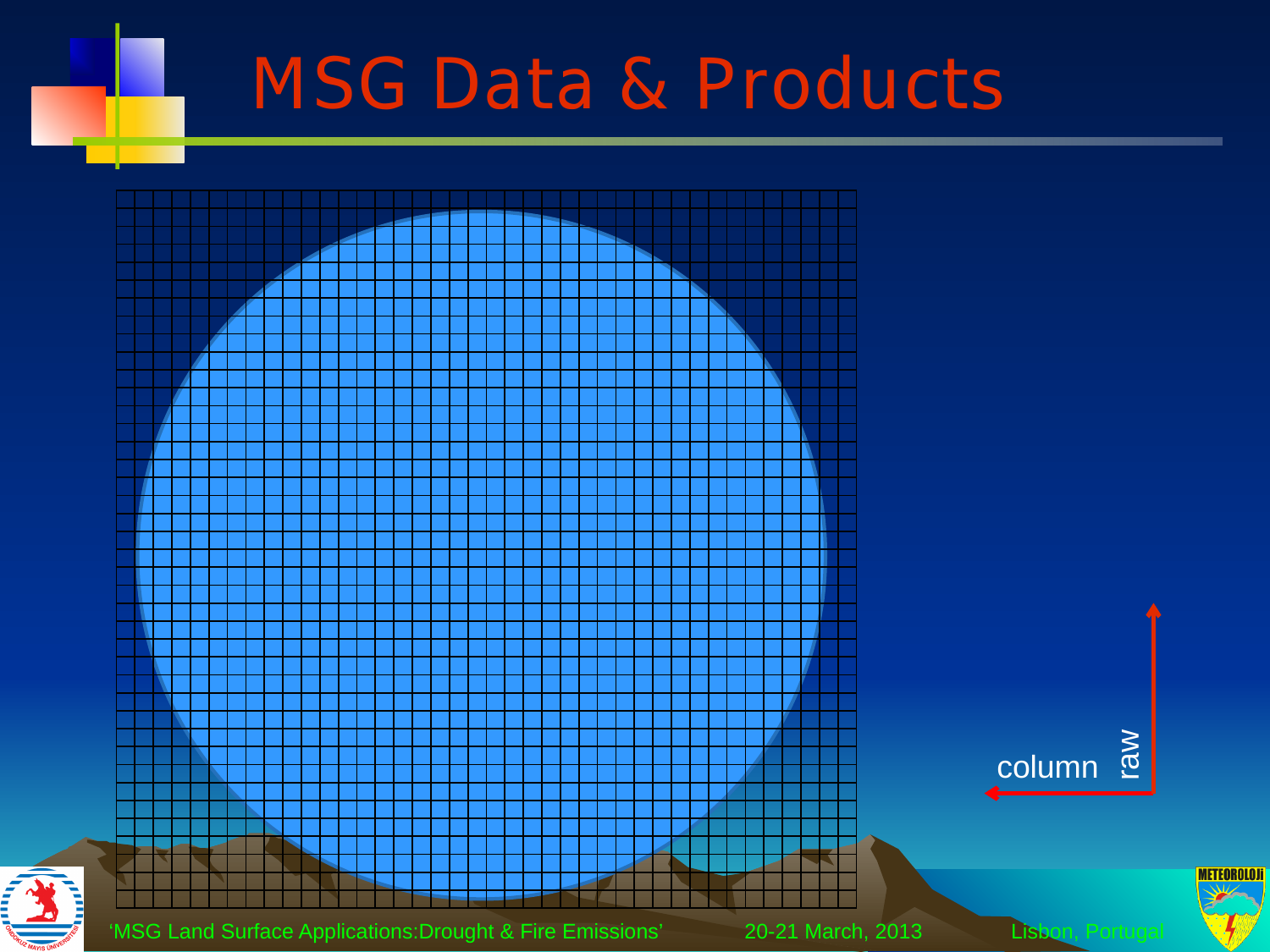

# MSG Data & Products
|  |  |  |  |  |  |  |  |  |  |  |  |  |  |  |  |  |  |  |  |  |  |  |  |  |  |  |  |  |  |  |  |  |  |  |  |  |  |  |  |
| --- | --- | --- | --- | --- | --- | --- | --- | --- | --- | --- | --- | --- | --- | --- | --- | --- | --- | --- | --- | --- | --- | --- | --- | --- | --- | --- | --- | --- | --- | --- | --- | --- | --- | --- | --- | --- | --- | --- | --- |
|  |  |  |  |  |  |  |  |  |  |  |  |  |  |  |  |  |  |  |  |  |  |  |  |  |  |  |  |  |  |  |  |  |  |  |  |  |  |  |  |
|  |  |  |  |  |  |  |  |  |  |  |  |  |  |  |  |  |  |  |  |  |  |  |  |  |  |  |  |  |  |  |  |  |  |  |  |  |  |  |  |
|  |  |  |  |  |  |  |  |  |  |  |  |  |  |  |  |  |  |  |  |  |  |  |  |  |  |  |  |  |  |  |  |  |  |  |  |  |  |  |  |
|  |  |  |  |  |  |  |  |  |  |  |  |  |  |  |  |  |  |  |  |  |  |  |  |  |  |  |  |  |  |  |  |  |  |  |  |  |  |  |  |
|  |  |  |  |  |  |  |  |  |  |  |  |  |  |  |  |  |  |  |  |  |  |  |  |  |  |  |  |  |  |  |  |  |  |  |  |  |  |  |  |
|  |  |  |  |  |  |  |  |  |  |  |  |  |  |  |  |  |  |  |  |  |  |  |  |  |  |  |  |  |  |  |  |  |  |  |  |  |  |  |  |
|  |  |  |  |  |  |  |  |  |  |  |  |  |  |  |  |  |  |  |  |  |  |  |  |  |  |  |  |  |  |  |  |  |  |  |  |  |  |  |  |
|  |  |  |  |  |  |  |  |  |  |  |  |  |  |  |  |  |  |  |  |  |  |  |  |  |  |  |  |  |  |  |  |  |  |  |  |  |  |  |  |
|  |  |  |  |  |  |  |  |  |  |  |  |  |  |  |  |  |  |  |  |  |  |  |  |  |  |  |  |  |  |  |  |  |  |  |  |  |  |  |  |
|  |  |  |  |  |  |  |  |  |  |  |  |  |  |  |  |  |  |  |  |  |  |  |  |  |  |  |  |  |  |  |  |  |  |  |  |  |  |  |  |
|  |  |  |  |  |  |  |  |  |  |  |  |  |  |  |  |  |  |  |  |  |  |  |  |  |  |  |  |  |  |  |  |  |  |  |  |  |  |  |  |
|  |  |  |  |  |  |  |  |  |  |  |  |  |  |  |  |  |  |  |  |  |  |  |  |  |  |  |  |  |  |  |  |  |  |  |  |  |  |  |  |
|  |  |  |  |  |  |  |  |  |  |  |  |  |  |  |  |  |  |  |  |  |  |  |  |  |  |  |  |  |  |  |  |  |  |  |  |  |  |  |  |
|  |  |  |  |  |  |  |  |  |  |  |  |  |  |  |  |  |  |  |  |  |  |  |  |  |  |  |  |  |  |  |  |  |  |  |  |  |  |  |  |
|  |  |  |  |  |  |  |  |  |  |  |  |  |  |  |  |  |  |  |  |  |  |  |  |  |  |  |  |  |  |  |  |  |  |  |  |  |  |  |  |
|  |  |  |  |  |  |  |  |  |  |  |  |  |  |  |  |  |  |  |  |  |  |  |  |  |  |  |  |  |  |  |  |  |  |  |  |  |  |  |  |
|  |  |  |  |  |  |  |  |  |  |  |  |  |  |  |  |  |  |  |  |  |  |  |  |  |  |  |  |  |  |  |  |  |  |  |  |  |  |  |  |
|  |  |  |  |  |  |  |  |  |  |  |  |  |  |  |  |  |  |  |  |  |  |  |  |  |  |  |  |  |  |  |  |  |  |  |  |  |  |  |  |
|  |  |  |  |  |  |  |  |  |  |  |  |  |  |  |  |  |  |  |  |  |  |  |  |  |  |  |  |  |  |  |  |  |  |  |  |  |  |  |  |
|  |  |  |  |  |  |  |  |  |  |  |  |  |  |  |  |  |  |  |  |  |  |  |  |  |  |  |  |  |  |  |  |  |  |  |  |  |  |  |  |
|  |  |  |  |  |  |  |  |  |  |  |  |  |  |  |  |  |  |  |  |  |  |  |  |  |  |  |  |  |  |  |  |  |  |  |  |  |  |  |  |
|  |  |  |  |  |  |  |  |  |  |  |  |  |  |  |  |  |  |  |  |  |  |  |  |  |  |  |  |  |  |  |  |  |  |  |  |  |  |  |  |
|  |  |  |  |  |  |  |  |  |  |  |  |  |  |  |  |  |  |  |  |  |  |  |  |  |  |  |  |  |  |  |  |  |  |  |  |  |  |  |  |
|  |  |  |  |  |  |  |  |  |  |  |  |  |  |  |  |  |  |  |  |  |  |  |  |  |  |  |  |  |  |  |  |  |  |  |  |  |  |  |  |
|  |  |  |  |  |  |  |  |  |  |  |  |  |  |  |  |  |  |  |  |  |  |  |  |  |  |  |  |  |  |  |  |  |  |  |  |  |  |  |  |
|  |  |  |  |  |  |  |  |  |  |  |  |  |  |  |  |  |  |  |  |  |  |  |  |  |  |  |  |  |  |  |  |  |  |  |  |  |  |  |  |
|  |  |  |  |  |  |  |  |  |  |  |  |  |  |  |  |  |  |  |  |  |  |  |  |  |  |  |  |  |  |  |  |  |  |  |  |  |  |  |  |
|  |  |  |  |  |  |  |  |  |  |  |  |  |  |  |  |  |  |  |  |  |  |  |  |  |  |  |  |  |  |  |  |  |  |  |  |  |  |  |  |
|  |  |  |  |  |  |  |  |  |  |  |  |  |  |  |  |  |  |  |  |  |  |  |  |  |  |  |  |  |  |  |  |  |  |  |  |  |  |  |  |
|  |  |  |  |  |  |  |  |  |  |  |  |  |  |  |  |  |  |  |  |  |  |  |  |  |  |  |  |  |  |  |  |  |  |  |  |  |  |  |  |
|  |  |  |  |  |  |  |  |  |  |  |  |  |  |  |  |  |  |  |  |  |  |  |  |  |  |  |  |  |  |  |  |  |  |  |  |  |  |  |  |
|  |  |  |  |  |  |  |  |  |  |  |  |  |  |  |  |  |  |  |  |  |  |  |  |  |  |  |  |  |  |  |  |  |  |  |  |  |  |  |  |
|  |  |  |  |  |  |  |  |  |  |  |  |  |  |  |  |  |  |  |  |  |  |  |  |  |  |  |  |  |  |  |  |  |  |  |  |  |  |  |  |
|  |  |  |  |  |  |  |  |  |  |  |  |  |  |  |  |  |  |  |  |  |  |  |  |  |  |  |  |  |  |  |  |  |  |  |  |  |  |  |  |
|  |  |  |  |  |  |  |  |  |  |  |  |  |  |  |  |  |  |  |  |  |  |  |  |  |  |  |  |  |  |  |  |  |  |  |  |  |  |  |  |
|  |  |  |  |  |  |  |  |  |  |  |  |  |  |  |  |  |  |  |  |  |  |  |  |  |  |  |  |  |  |  |  |  |  |  |  |  |  |  |  |
|  |  |  |  |  |  |  |  |  |  |  |  |  |  |  |  |  |  |  |  |  |  |  |  |  |  |  |  |  |  |  |  |  |  |  |  |  |  |  |  |
|  |  |  |  |  |  |  |  |  |  |  |  |  |  |  |  |  |  |  |  |  |  |  |  |  |  |  |  |  |  |  |  |  |  |  |  |  |  |  |  |
|  |  |  |  |  |  |  |  |  |  |  |  |  |  |  |  |  |  |  |  |  |  |  |  |  |  |  |  |  |  |  |  |  |  |  |  |  |  |  |  |

raw
column